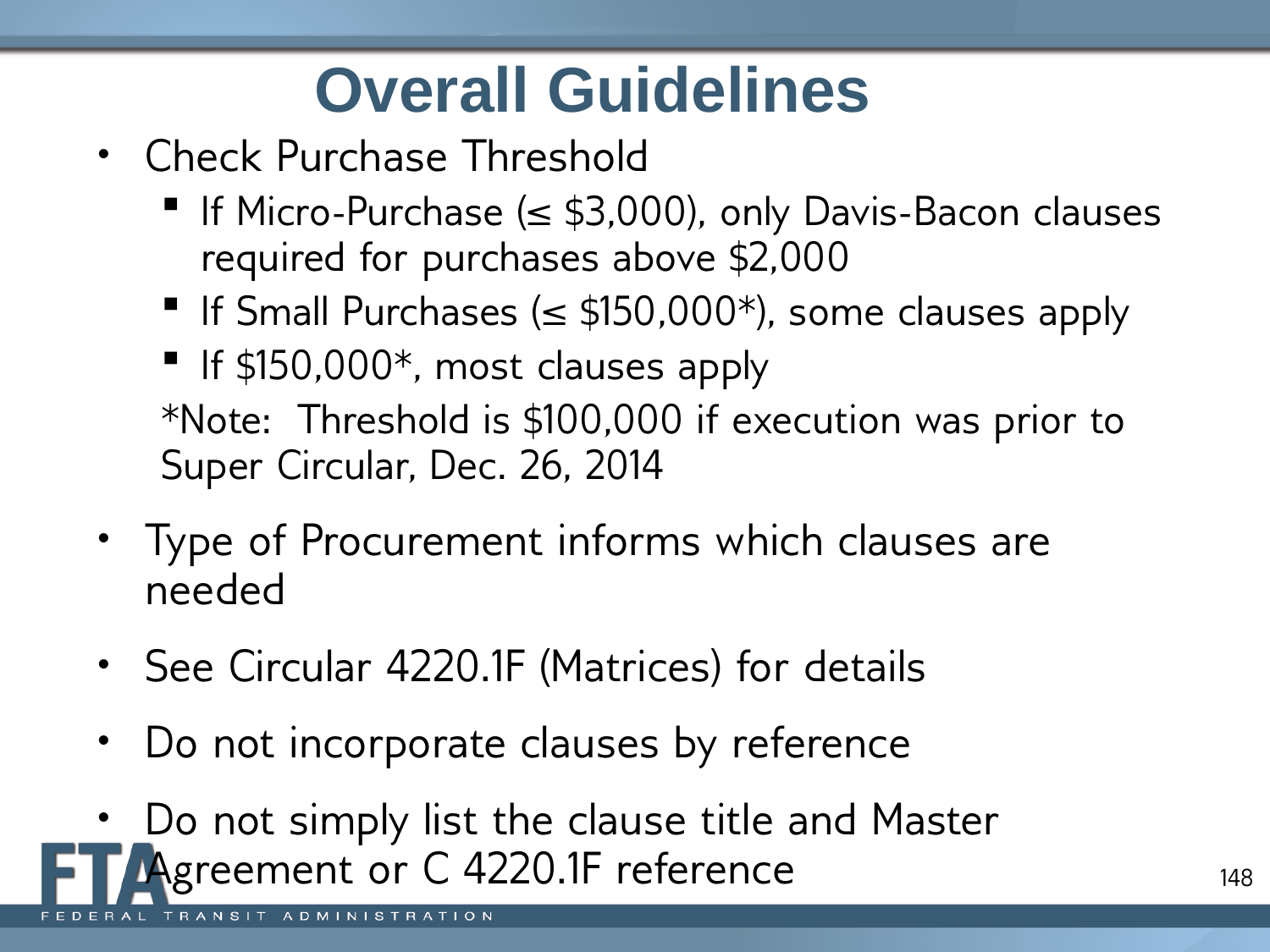

# Overall Guidelines
Check Purchase Threshold
If Micro-Purchase (≤ $3,000), only Davis-Bacon clauses required for purchases above $2,000
If Small Purchases (≤ $150,000*), some clauses apply
If $150,000*, most clauses apply
*Note:  Threshold is $100,000 if execution was prior to Super Circular, Dec. 26, 2014

Type of Procurement informs which clauses are needed

See Circular 4220.1F (Matrices) for details

Do not incorporate clauses by reference

Do not simply list the clause title and Master    Agreement or C 4220.1F reference